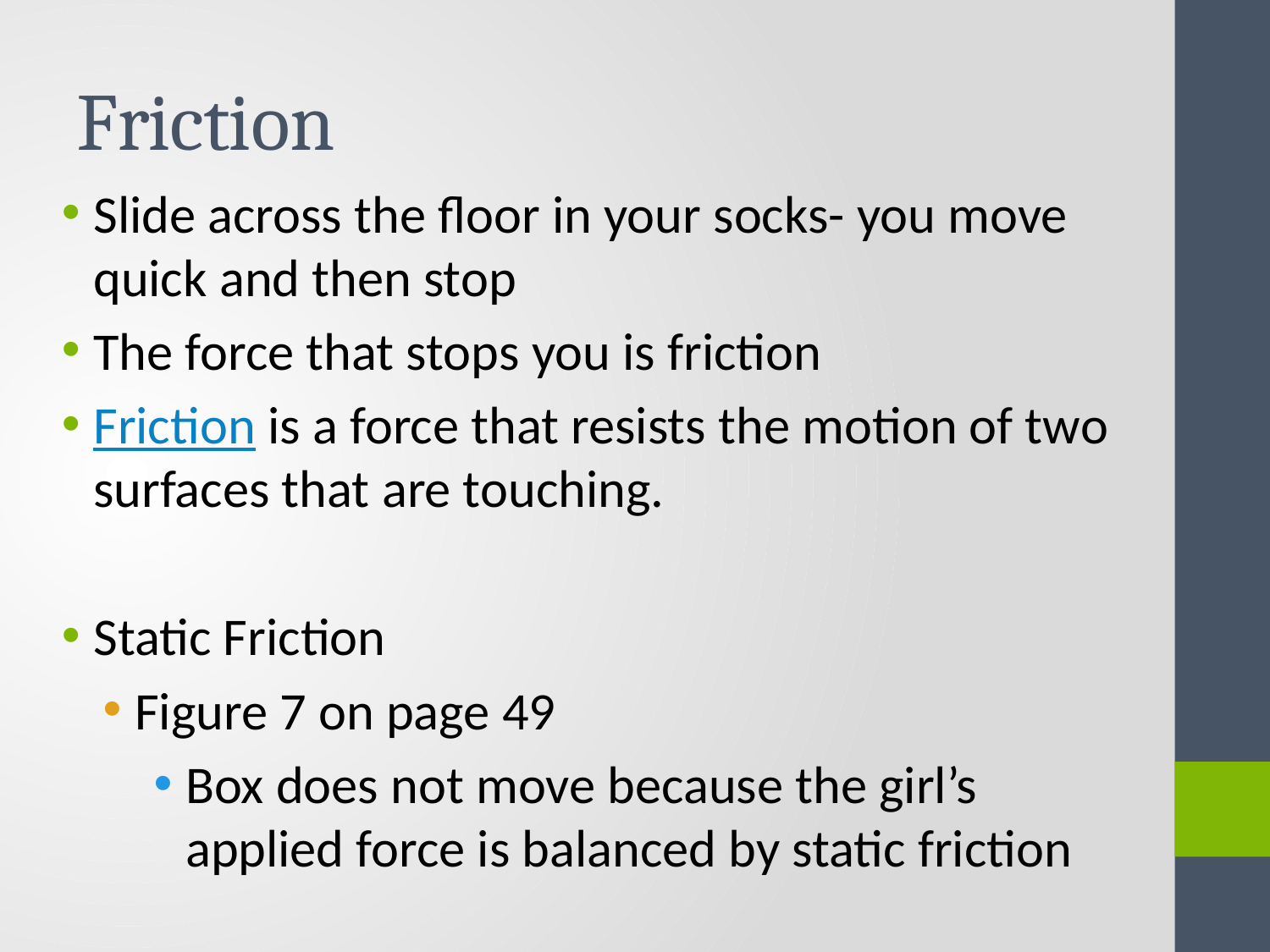

# Friction
Slide across the floor in your socks- you move quick and then stop
The force that stops you is friction
Friction is a force that resists the motion of two surfaces that are touching.

Static Friction
Figure 7 on page 49
Box does not move because the girl’s applied force is balanced by static friction